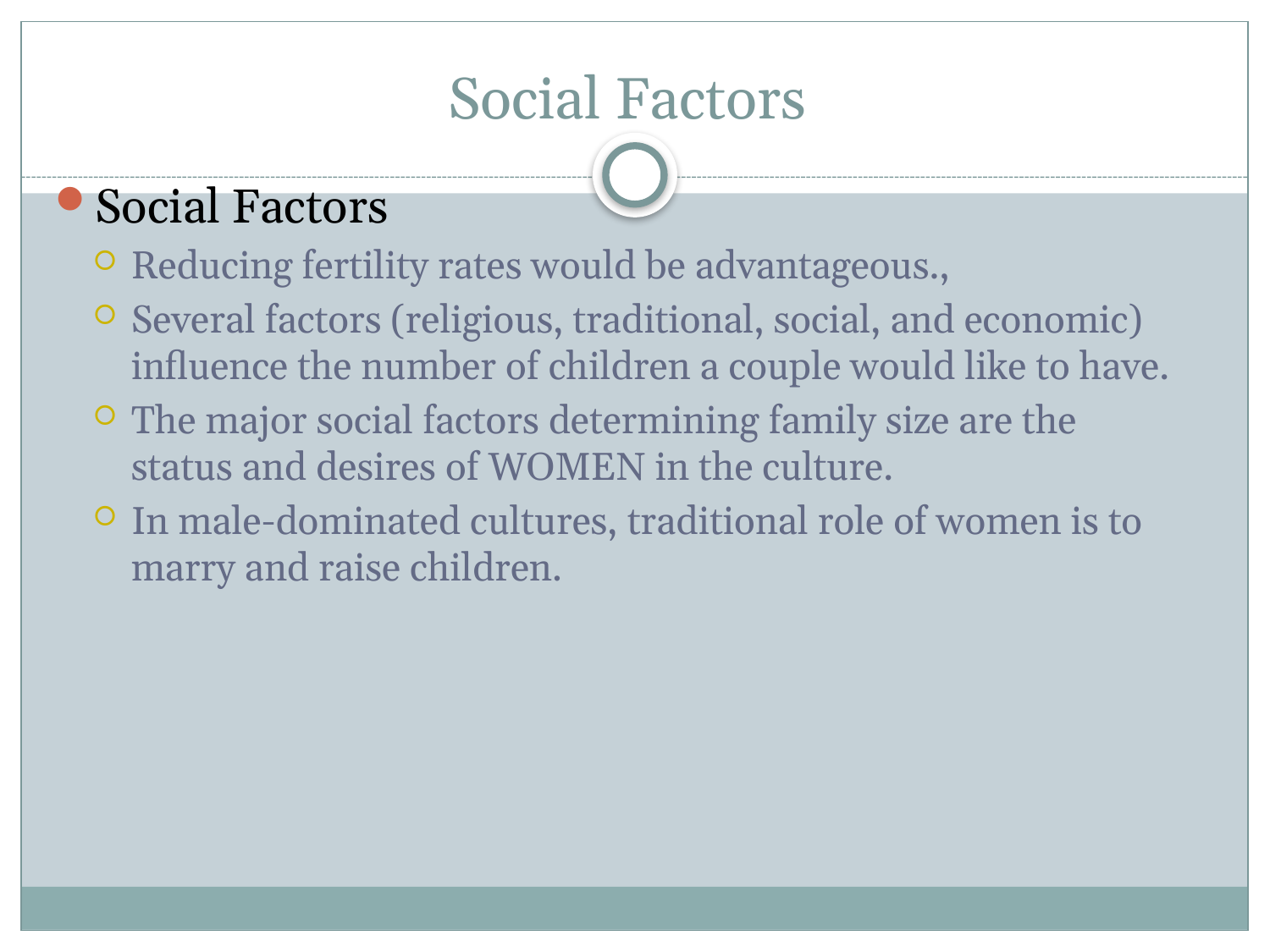

# Social Factors
Social Factors
Reducing fertility rates would be advantageous.,
Several factors (religious, traditional, social, and economic) influence the number of children a couple would like to have.
The major social factors determining family size are the status and desires of WOMEN in the culture.
In male-dominated cultures, traditional role of women is to marry and raise children.